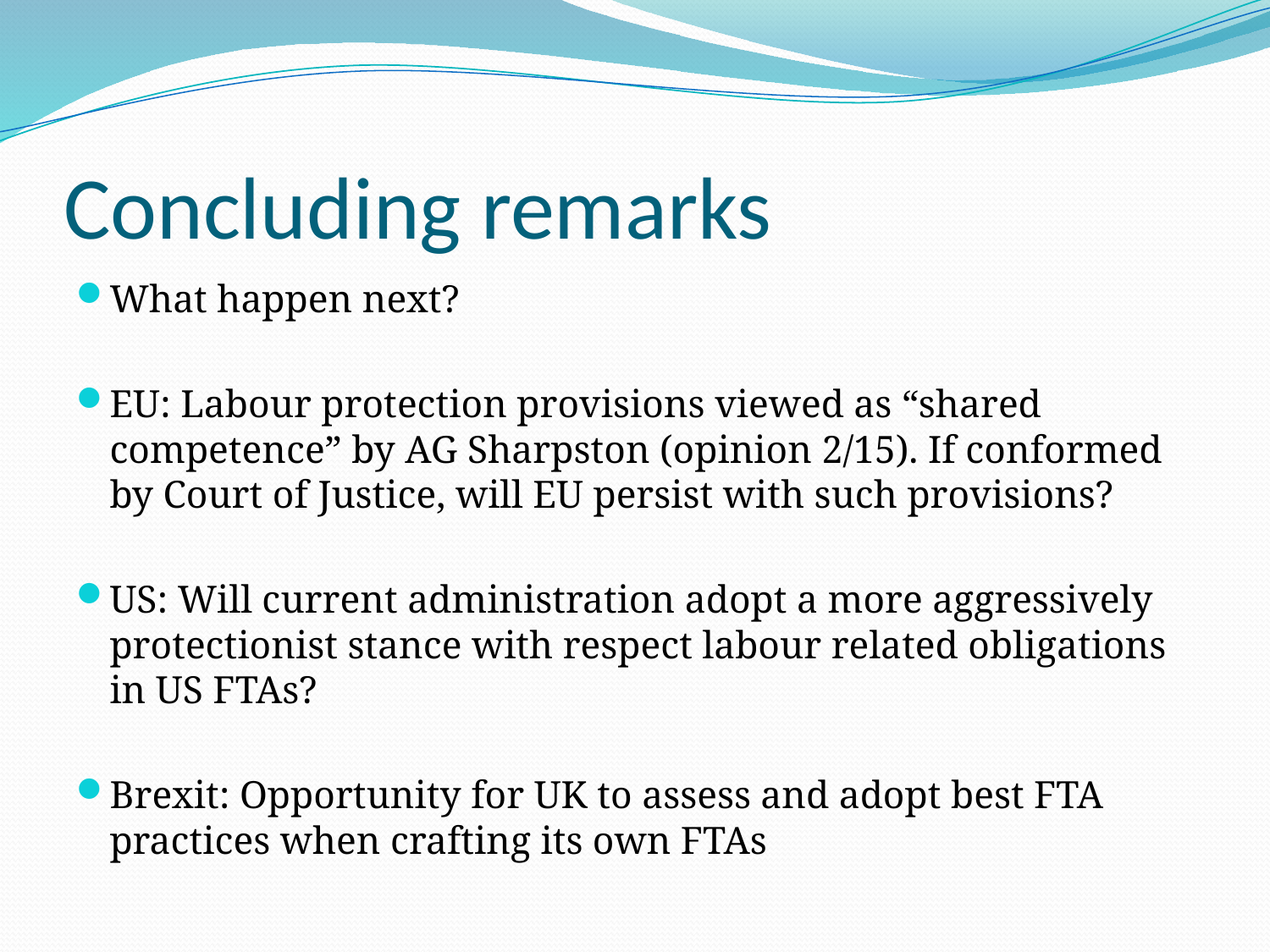

# Concluding remarks
What happen next?

EU: Labour protection provisions viewed as “shared competence” by AG Sharpston (opinion 2/15). If conformed by Court of Justice, will EU persist with such provisions?

US: Will current administration adopt a more aggressively protectionist stance with respect labour related obligations in US FTAs?

Brexit: Opportunity for UK to assess and adopt best FTA practices when crafting its own FTAs